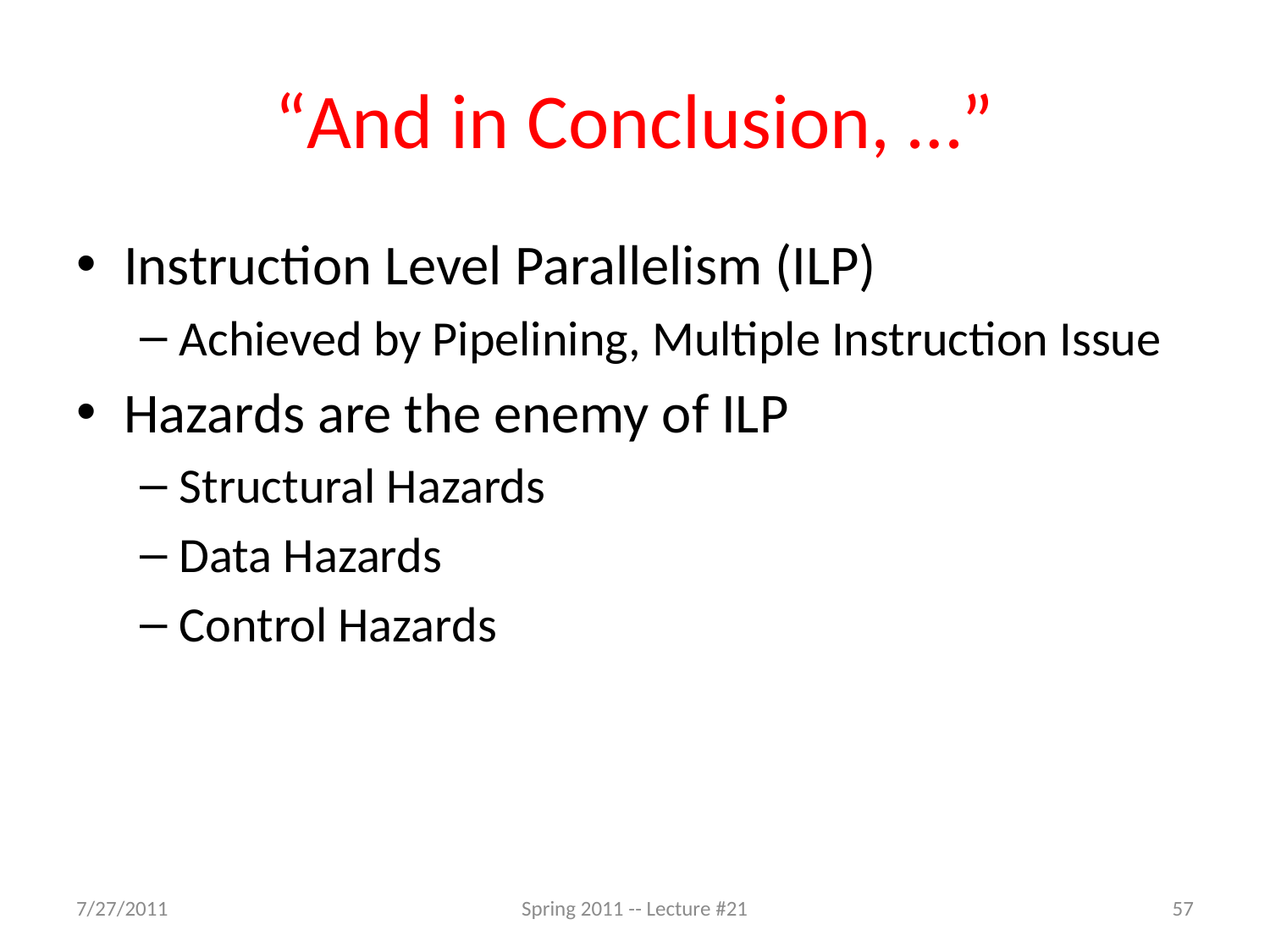

# “And in Conclusion, …”
Instruction Level Parallelism (ILP)
Achieved by Pipelining, Multiple Instruction Issue
Hazards are the enemy of ILP
Structural Hazards
Data Hazards
Control Hazards
7/27/2011
Spring 2011 -- Lecture #21
57